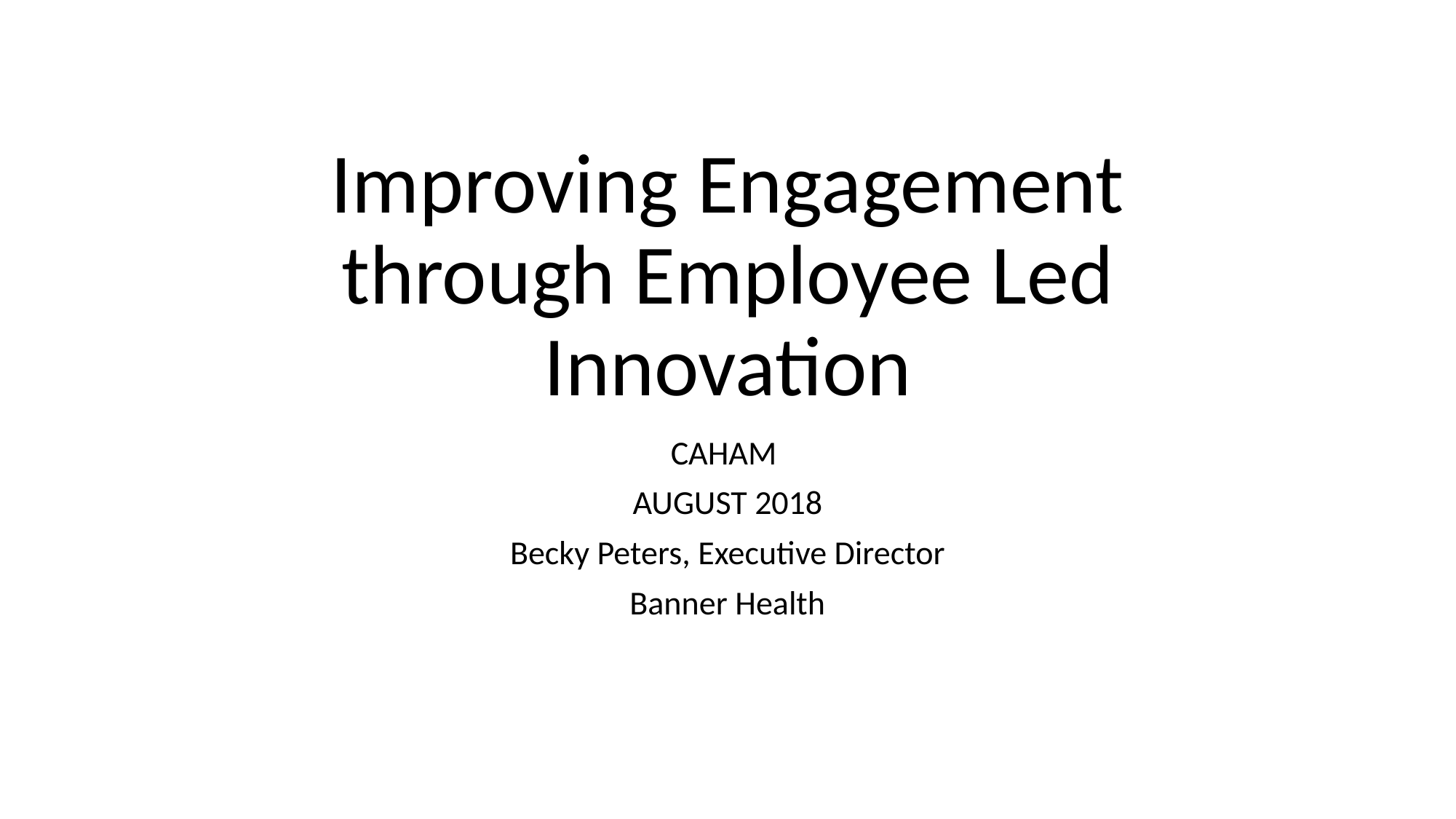

# Improving Engagement through Employee Led Innovation
CAHAM
AUGUST 2018
Becky Peters, Executive Director
Banner Health